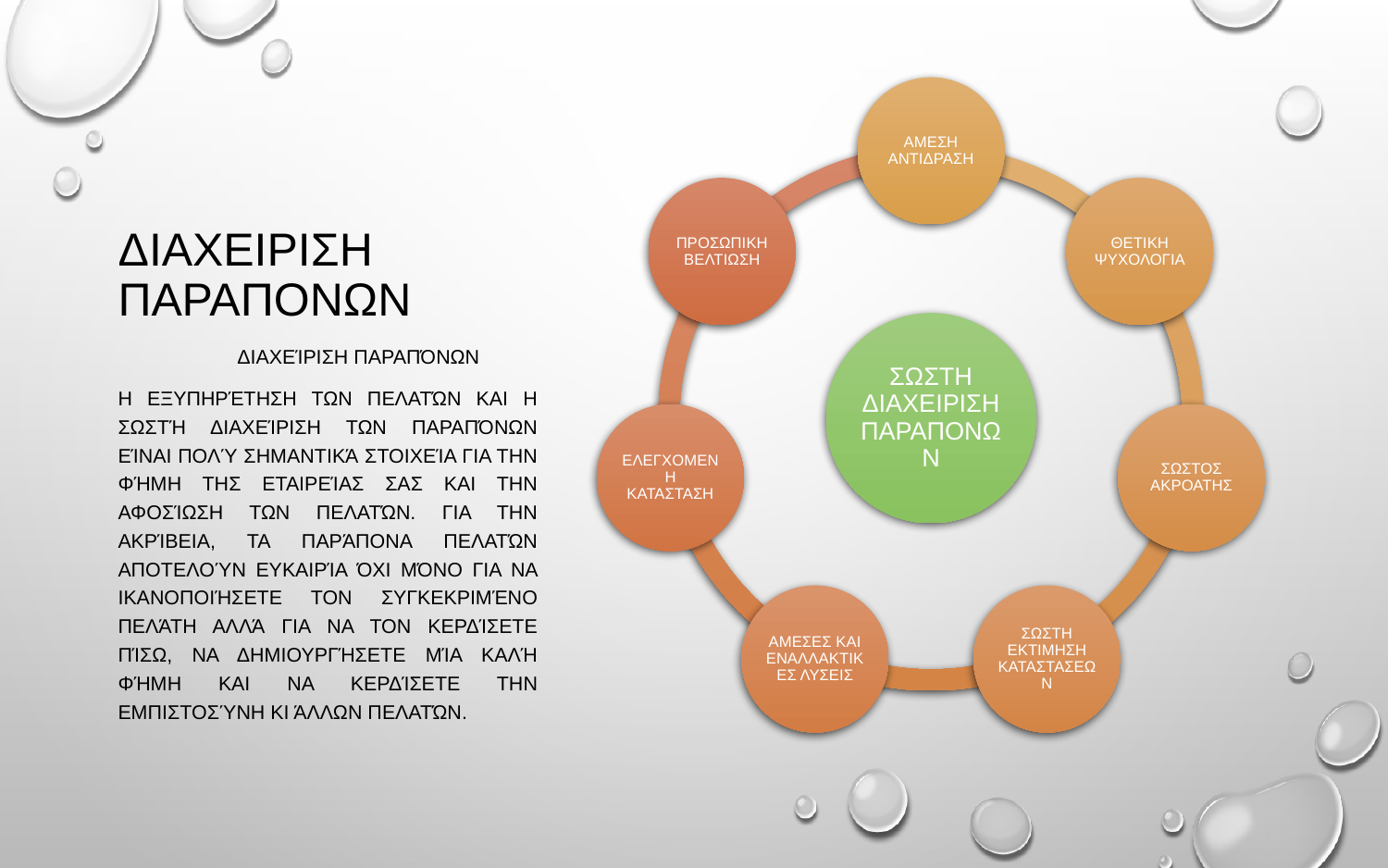

# ΔΙΑΧΕΙΡΙΣΗ ΠΑΡΑΠΟΝΩΝ
ΣΩΣΤΗ ΔΙΑΧΕΙΡΙΣΗ ΠΑΡΑΠΟΝΩΝ
ΑΜΕΣΗ ΑΝΤΙΔΡΑΣΗ
ΘΕΤΙΚΗ ΨΥΧΟΛΟΓΙΑ
ΣΩΣΤΟΣ ΑΚΡΟΑΤΗΣ
ΣΩΣΤΗ ΕΚΤΙΜΗΣΗ ΚΑΤΑΣΤΑΣΕΩΝ
ΑΜΕΣΕΣ ΚΑΙ ΕΝΑΛΛΑΚΤΙΚΕΣ ΛΥΣΕΙΣ
ΕΛΕΓΧΟΜΕΝΗ ΚΑΤΑΣΤΑΣΗ
ΠΡΟΣΩΠΙΚΗ ΒΕΛΤΙΩΣΗ
	Διαχείριση παραπόνων
Η εξυπηρέτηση των πελατών και η σωστή διαχείριση των παραπόνων είναι πολύ σημαντικά στοιχεία για την φήμη της εταιρείας σας και την αφοσίωση των πελατών. Για την ακρίβεια, τα παράπονα πελατών αποτελούν ευκαιρία όχι μόνο για να ικανοποιήσετε τον συγκεκριμένο πελάτη αλλά για να τον κερδίσετε πίσω, να δημιουργήσετε μία καλή φήμη και να κερδίσετε την εμπιστοσύνη κι άλλων πελατών.